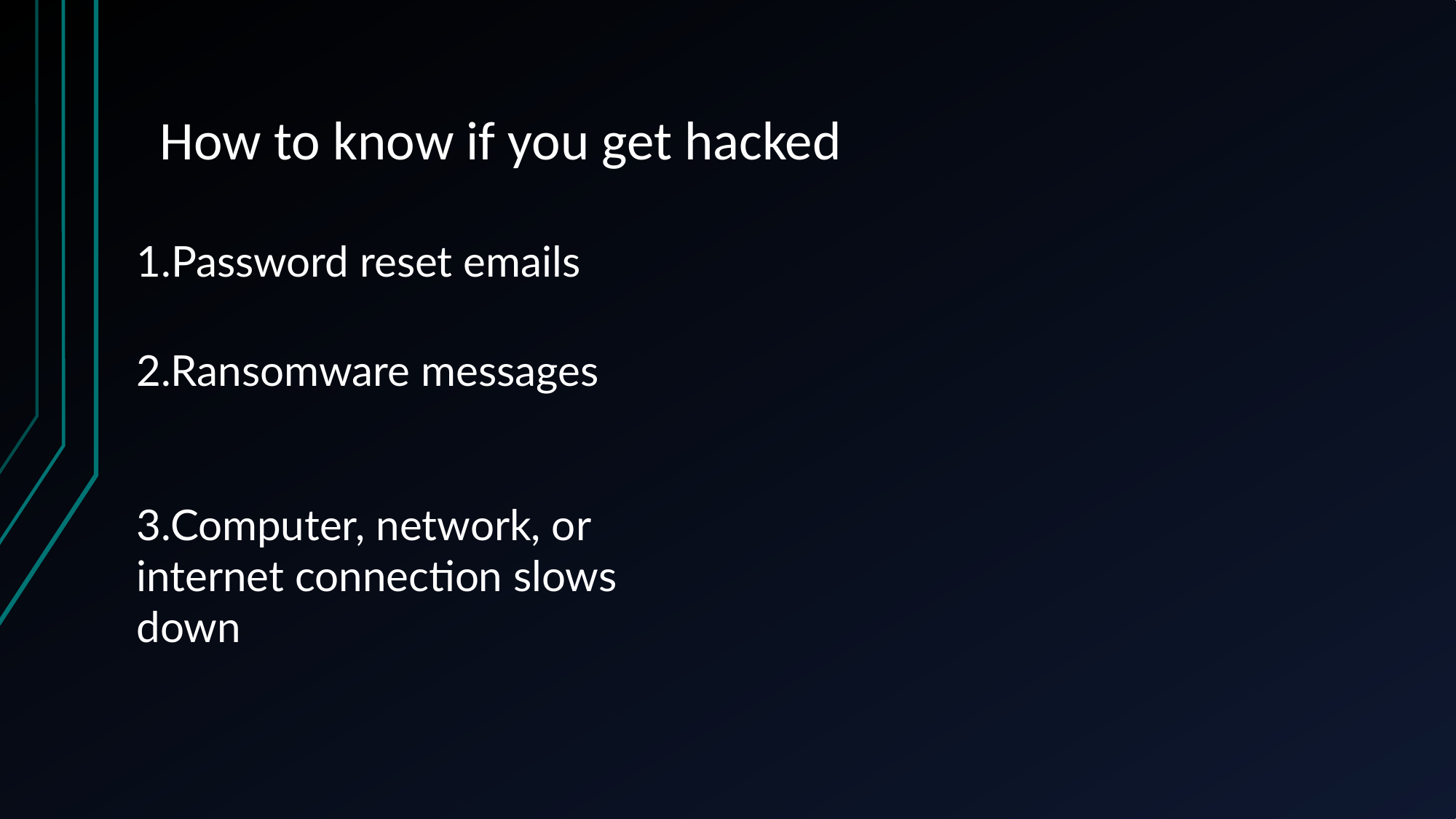

# How to know if you get hacked
1.Password reset emails

2.Ransomware messages

3.Computer, network, or internet connection slows down